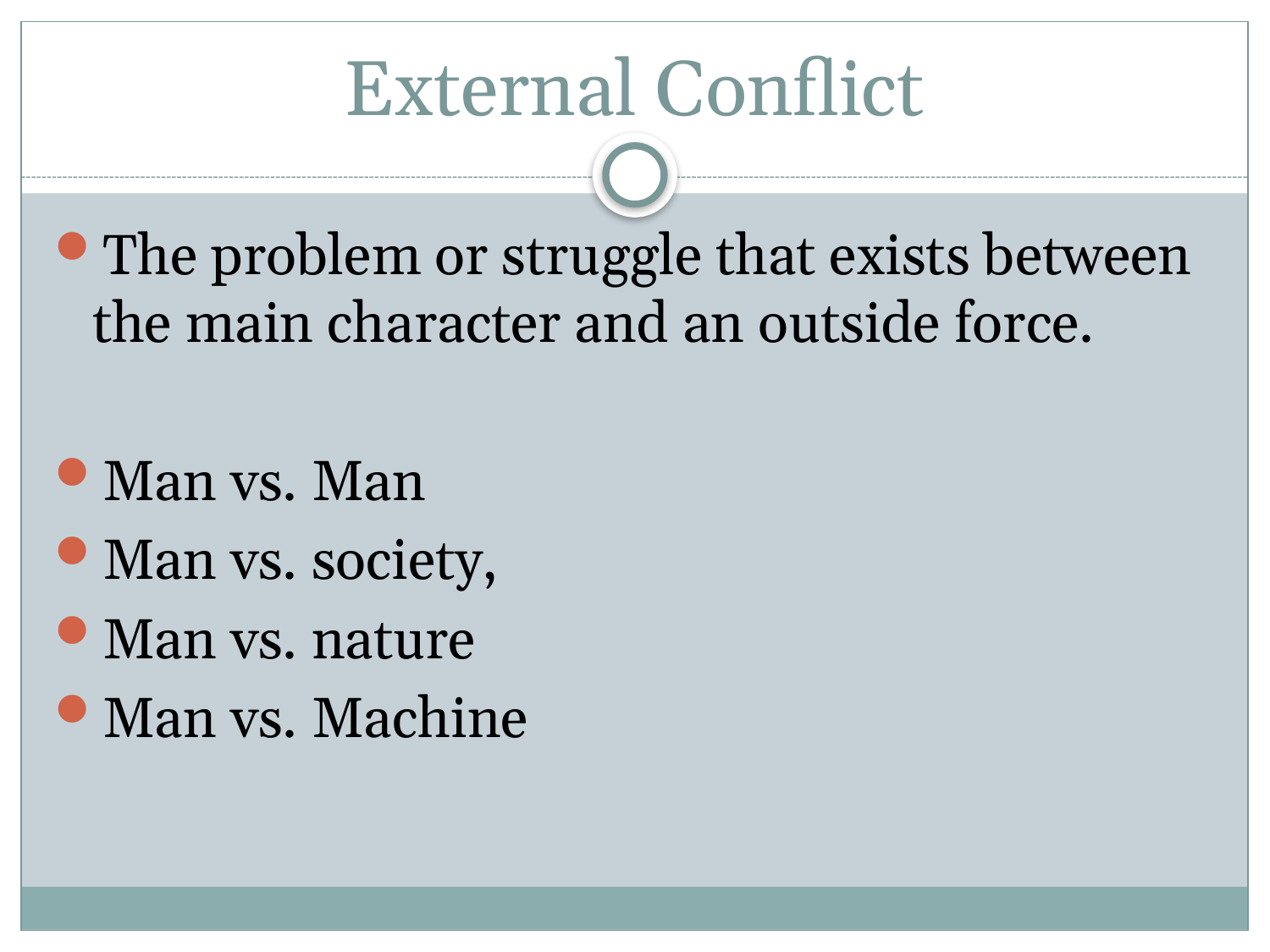

# External Conflict
The problem or struggle that exists between the main character and an outside force.

Man vs. Man
Man vs. society,
Man vs. nature
Man vs. Machine